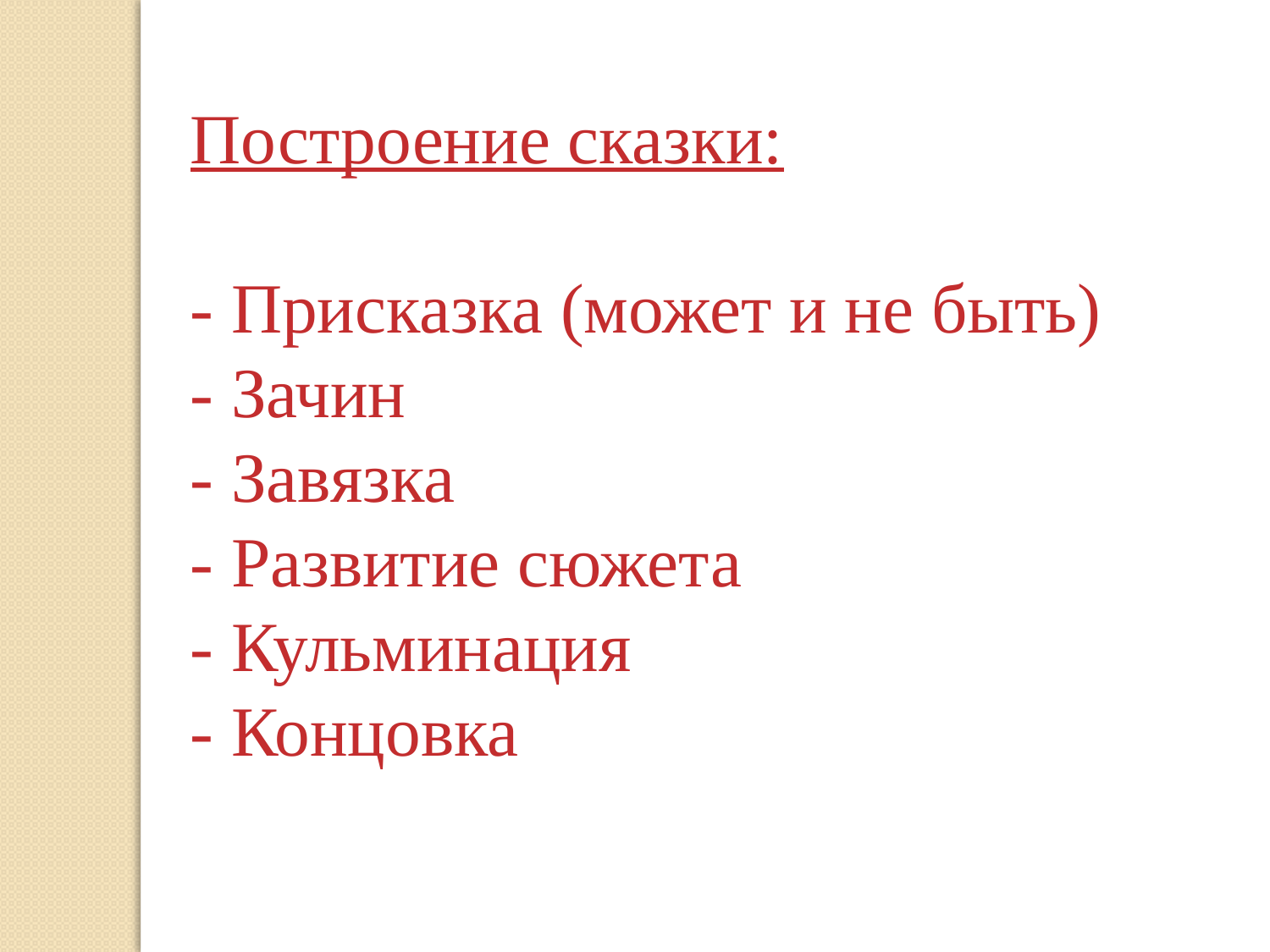

Построение сказки:

- Присказка (может и не быть)
- Зачин
- Завязка
- Развитие сюжета
- Кульминация
- Концовка